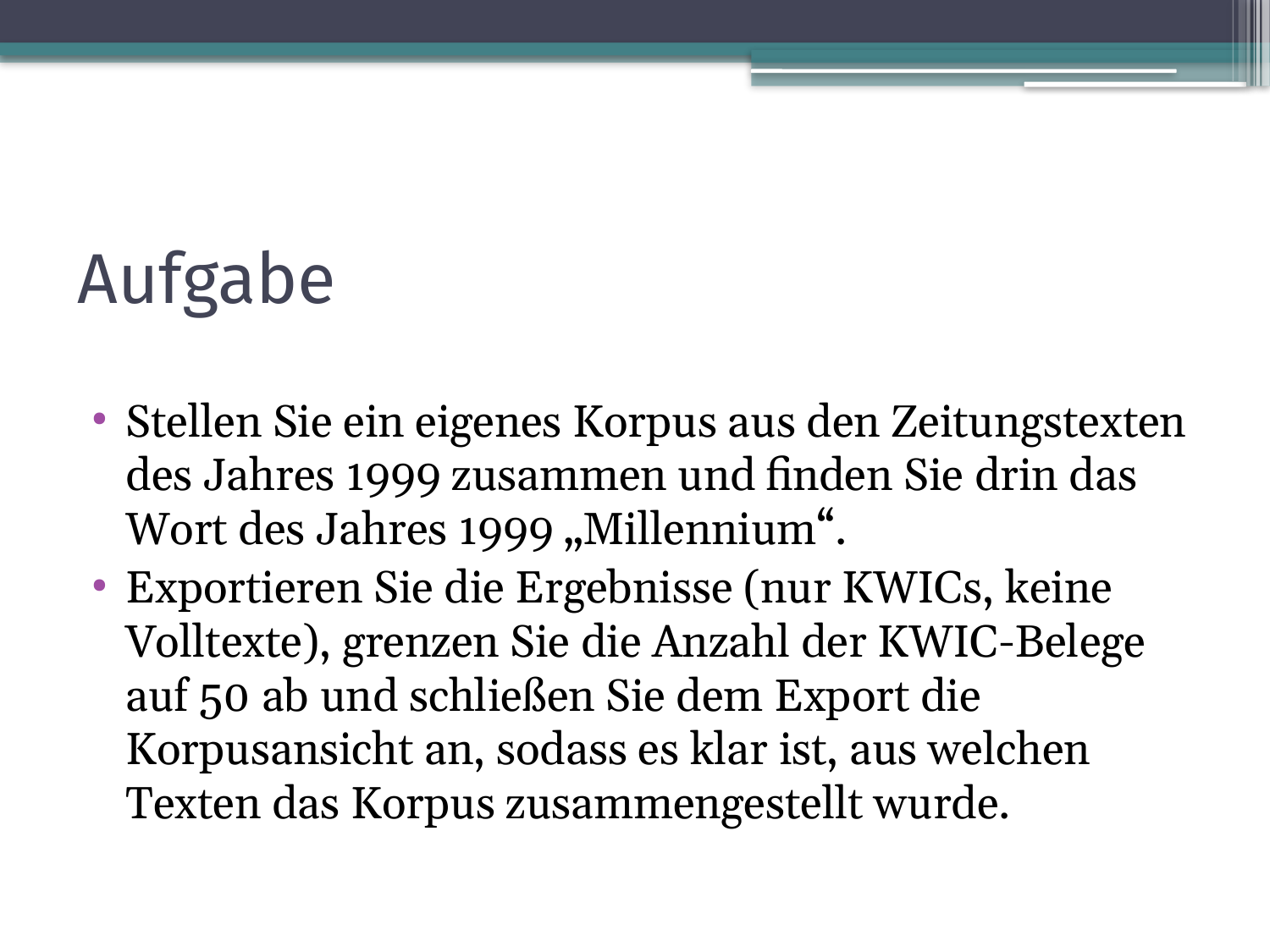

# Aufgabe
Stellen Sie ein eigenes Korpus aus den Zeitungstexten des Jahres 1999 zusammen und finden Sie drin das Wort des Jahres 1999 „Millennium“.
Exportieren Sie die Ergebnisse (nur KWICs, keine Volltexte), grenzen Sie die Anzahl der KWIC-Belege auf 50 ab und schließen Sie dem Export die Korpusansicht an, sodass es klar ist, aus welchen Texten das Korpus zusammengestellt wurde.